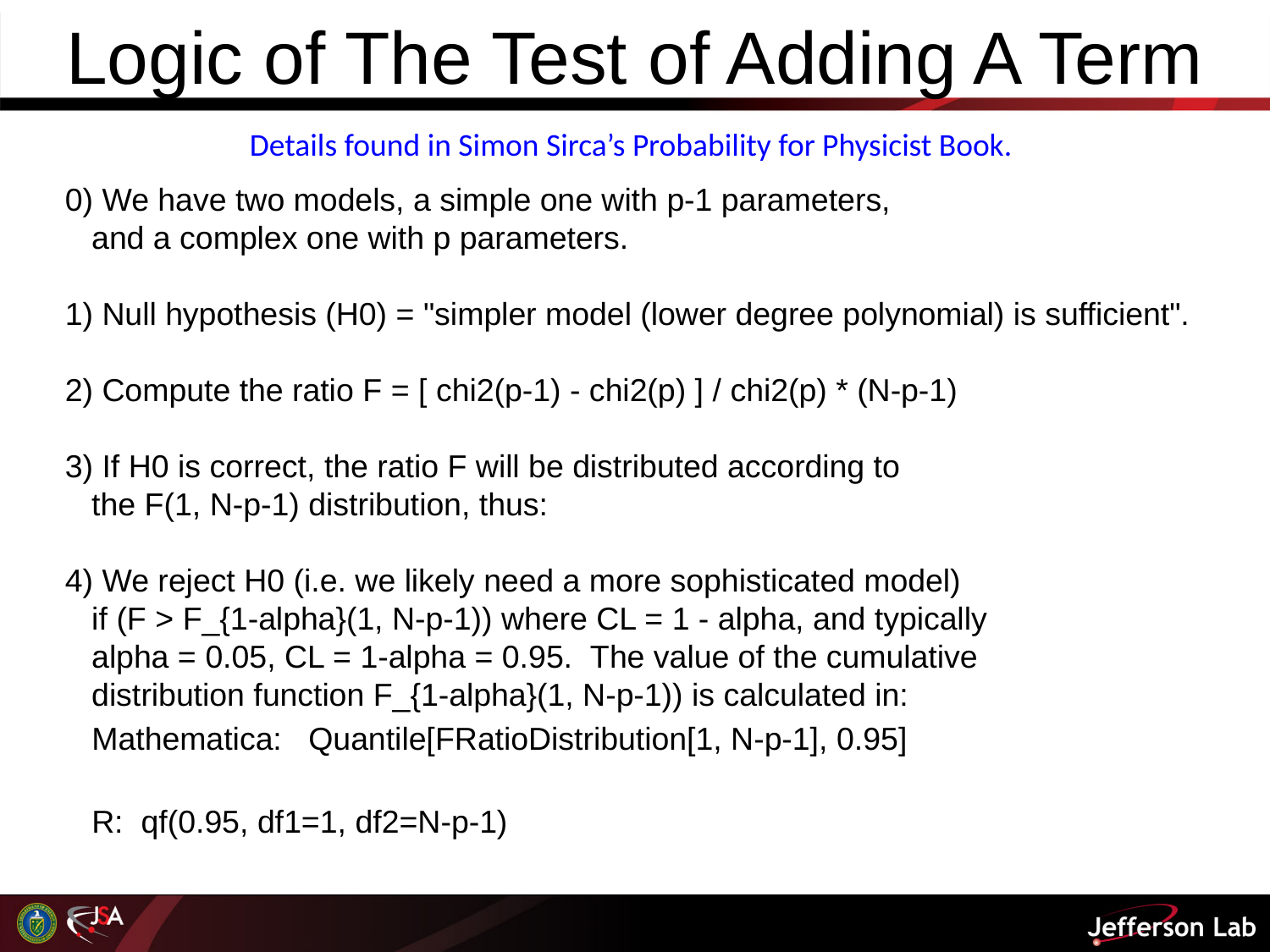

# Logic of The Test of Adding A Term
Details found in Simon Sirca’s Probability for Physicist Book.
0) We have two models, a simple one with p-1 parameters,
   and a complex one with p parameters.
1) Null hypothesis (H0) = "simpler model (lower degree polynomial) is sufficient".
2) Compute the ratio F = [ chi2(p-1) - chi2(p) ] / chi2(p) * (N-p-1)
3) If H0 is correct, the ratio F will be distributed according to
   the F(1, N-p-1) distribution, thus:
4) We reject H0 (i.e. we likely need a more sophisticated model)
   if (F > F_{1-alpha}(1, N-p-1)) where CL = 1 - alpha, and typically
   alpha = 0.05, CL = 1-alpha = 0.95.  The value of the cumulative
   distribution function F_{1-alpha}(1, N-p-1)) is calculated in:
   Mathematica:   Quantile[FRatioDistribution[1, N-p-1], 0.95]
   R:  qf(0.95, df1=1, df2=N-p-1)